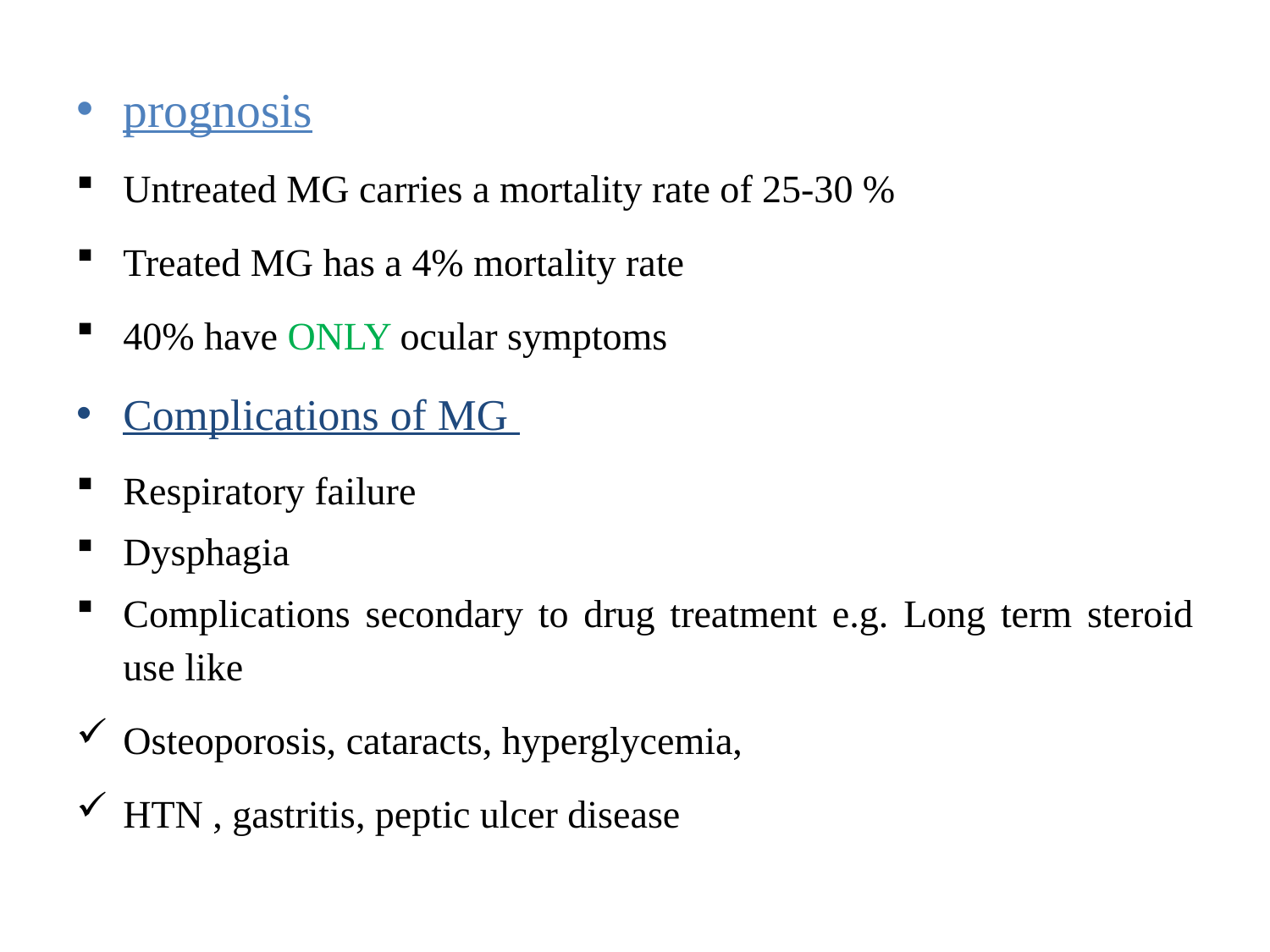

prognosis
Untreated MG carries a mortality rate of 25-30 %
Treated MG has a 4% mortality rate
40% have ONLY ocular symptoms
Complications of MG
Respiratory failure
Dysphagia
Complications secondary to drug treatment e.g. Long term steroid use like
Osteoporosis, cataracts, hyperglycemia,
HTN , gastritis, peptic ulcer disease